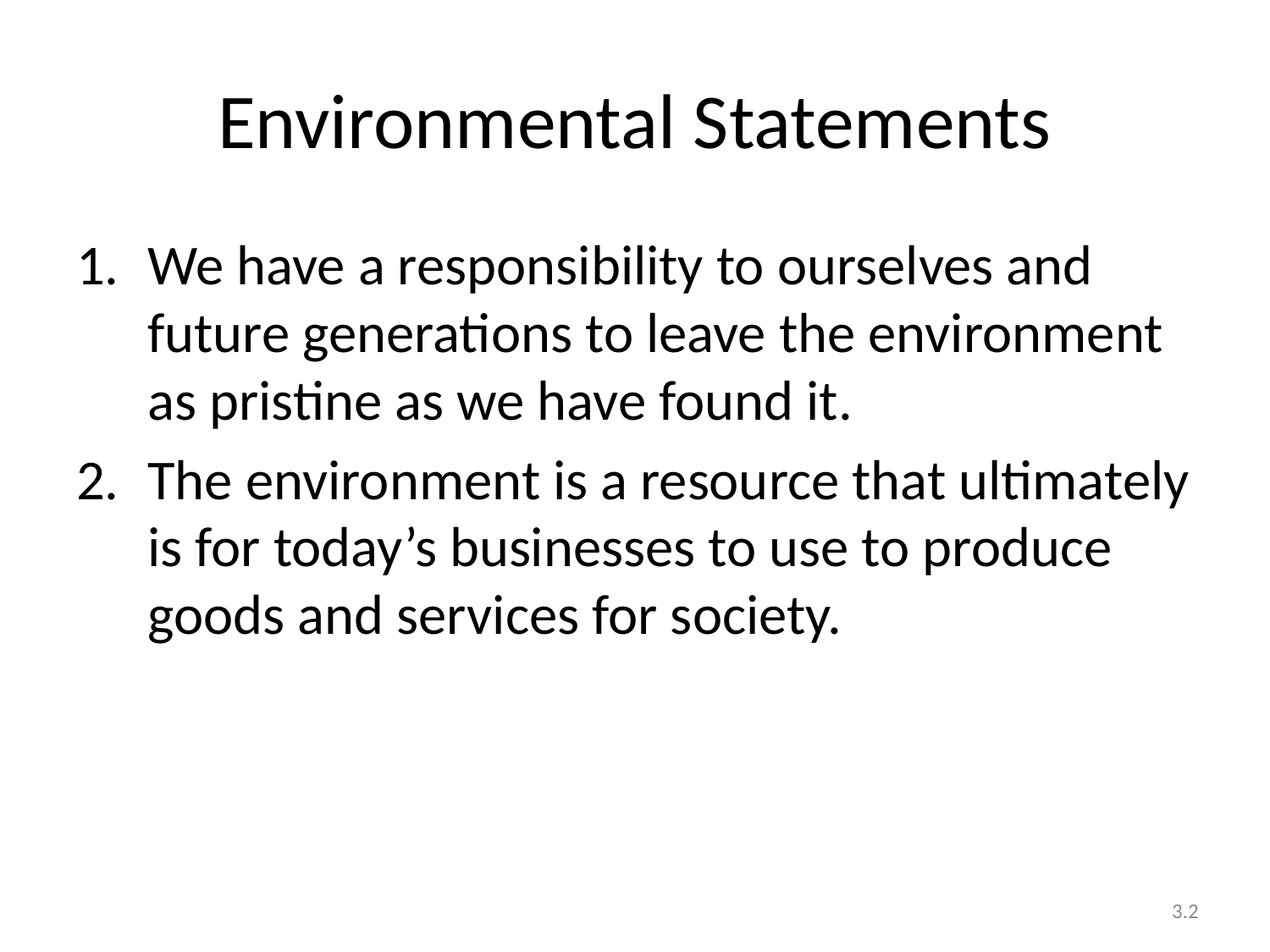

# Environmental Statements
We have a responsibility to ourselves and future generations to leave the environment as pristine as we have found it.
The environment is a resource that ultimately is for today’s businesses to use to produce goods and services for society.
3.2